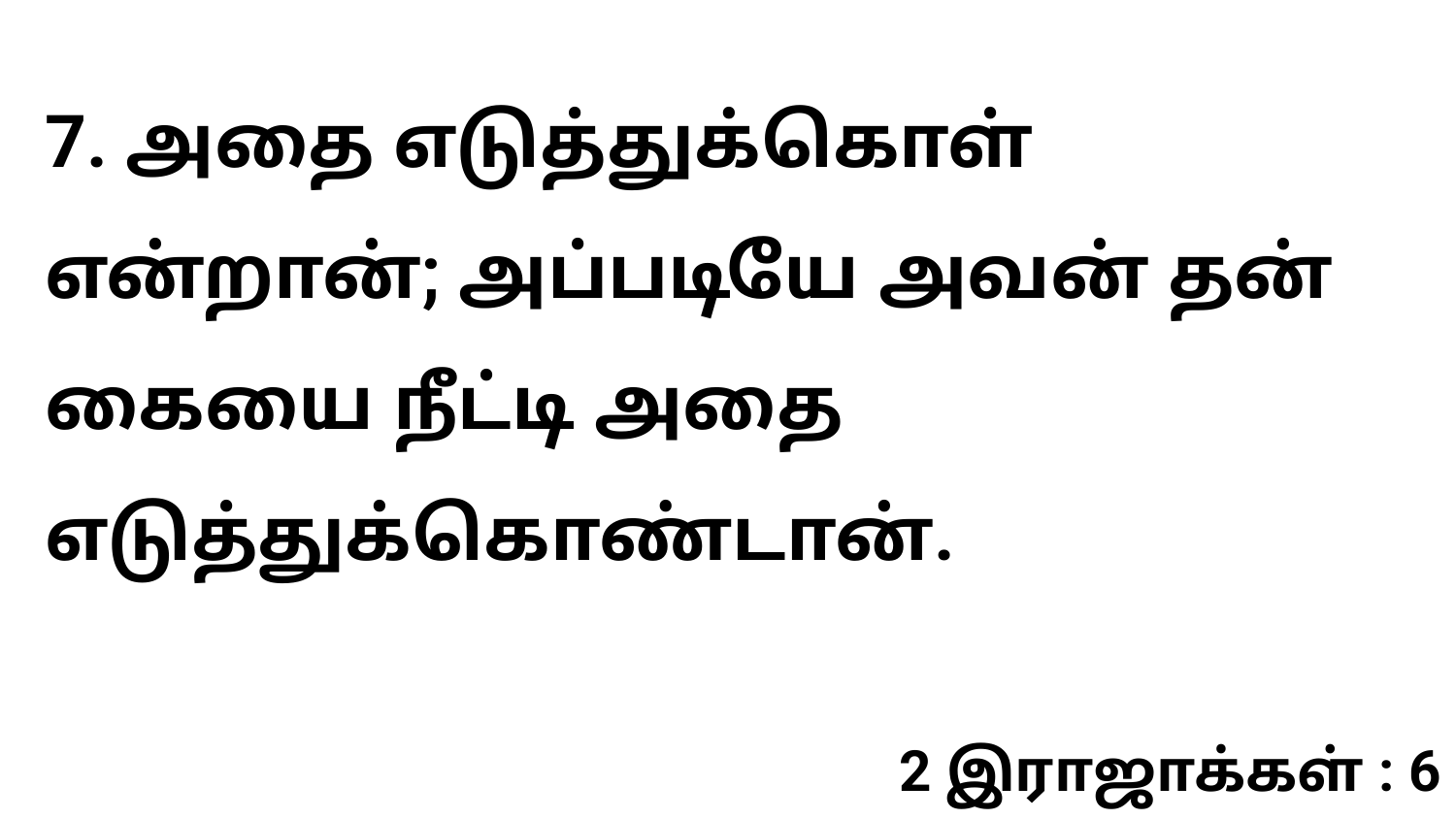

7. அதை எடுத்துக்கொள் என்றான்; அப்படியே அவன் தன் கையை நீட்டி அதை எடுத்துக்கொண்டான்.
2 இராஜாக்கள் : 6